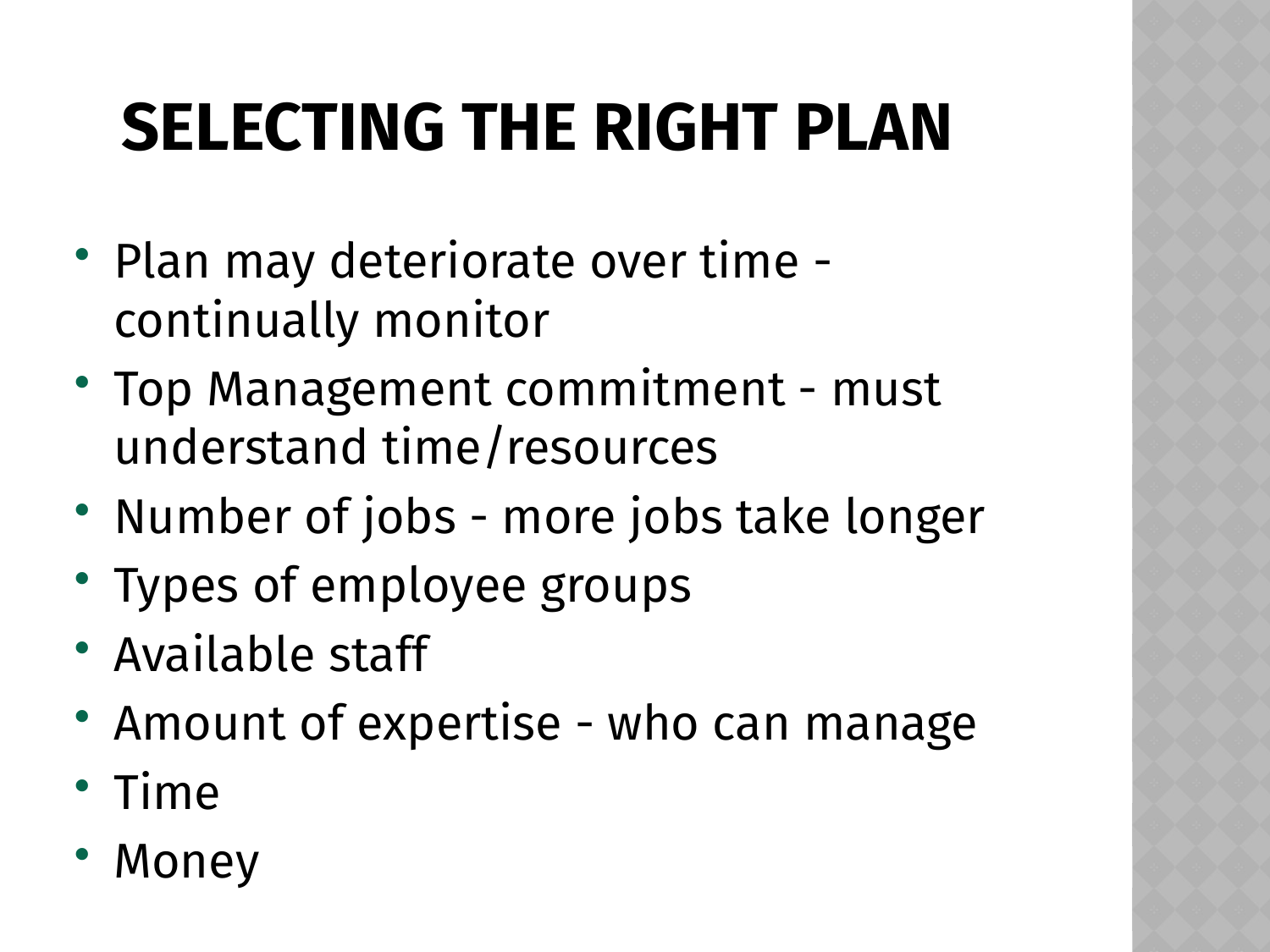

Selecting the Right Plan
Plan may deteriorate over time - continually monitor
Top Management commitment - must understand time/resources
Number of jobs - more jobs take longer
Types of employee groups
Available staff
Amount of expertise - who can manage
Time
Money